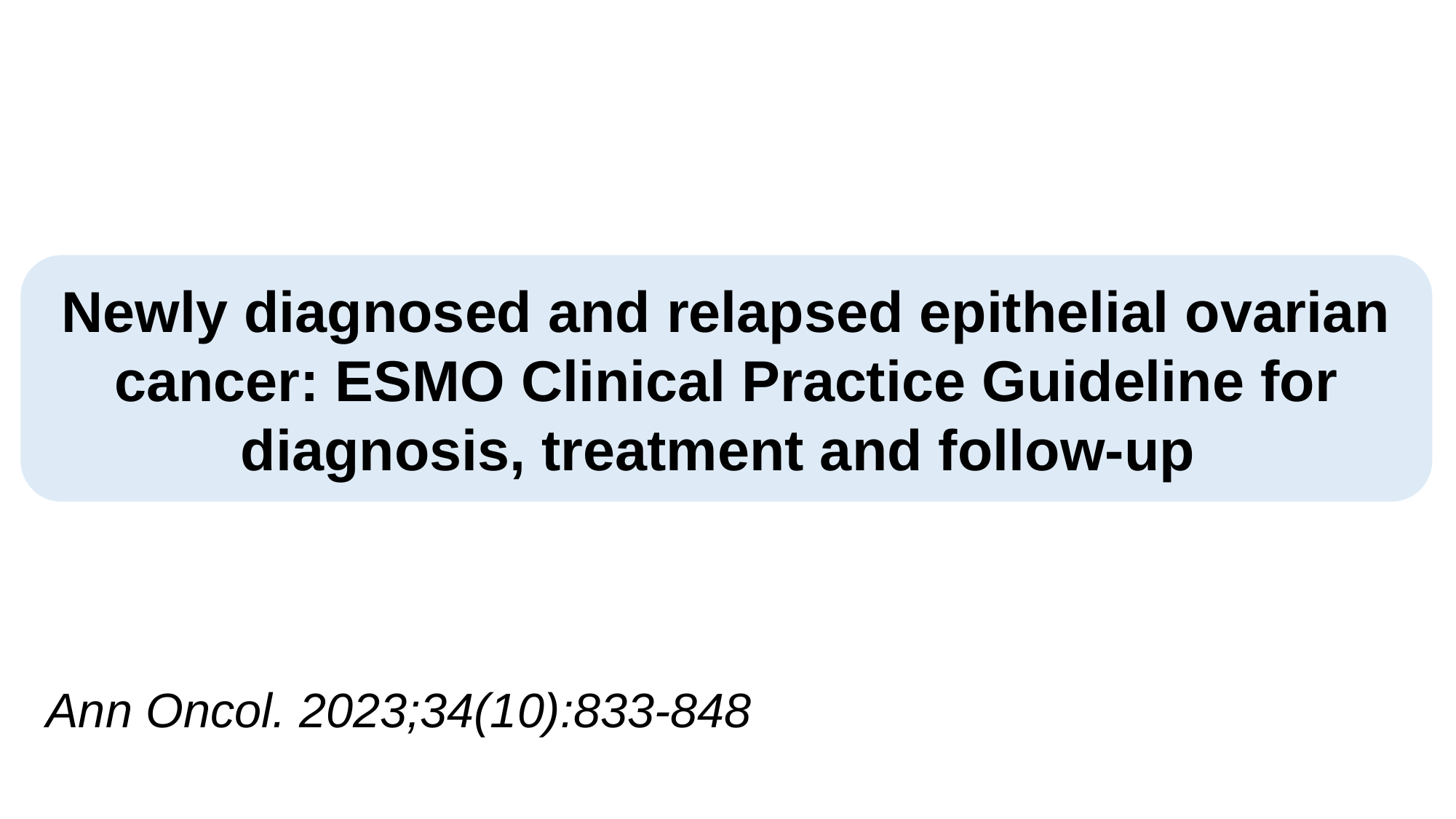

Newly diagnosed and relapsed epithelial ovarian cancer: ESMO Clinical Practice Guideline for diagnosis, treatment and follow-up
Ann Oncol. 2023;34(10):833-848